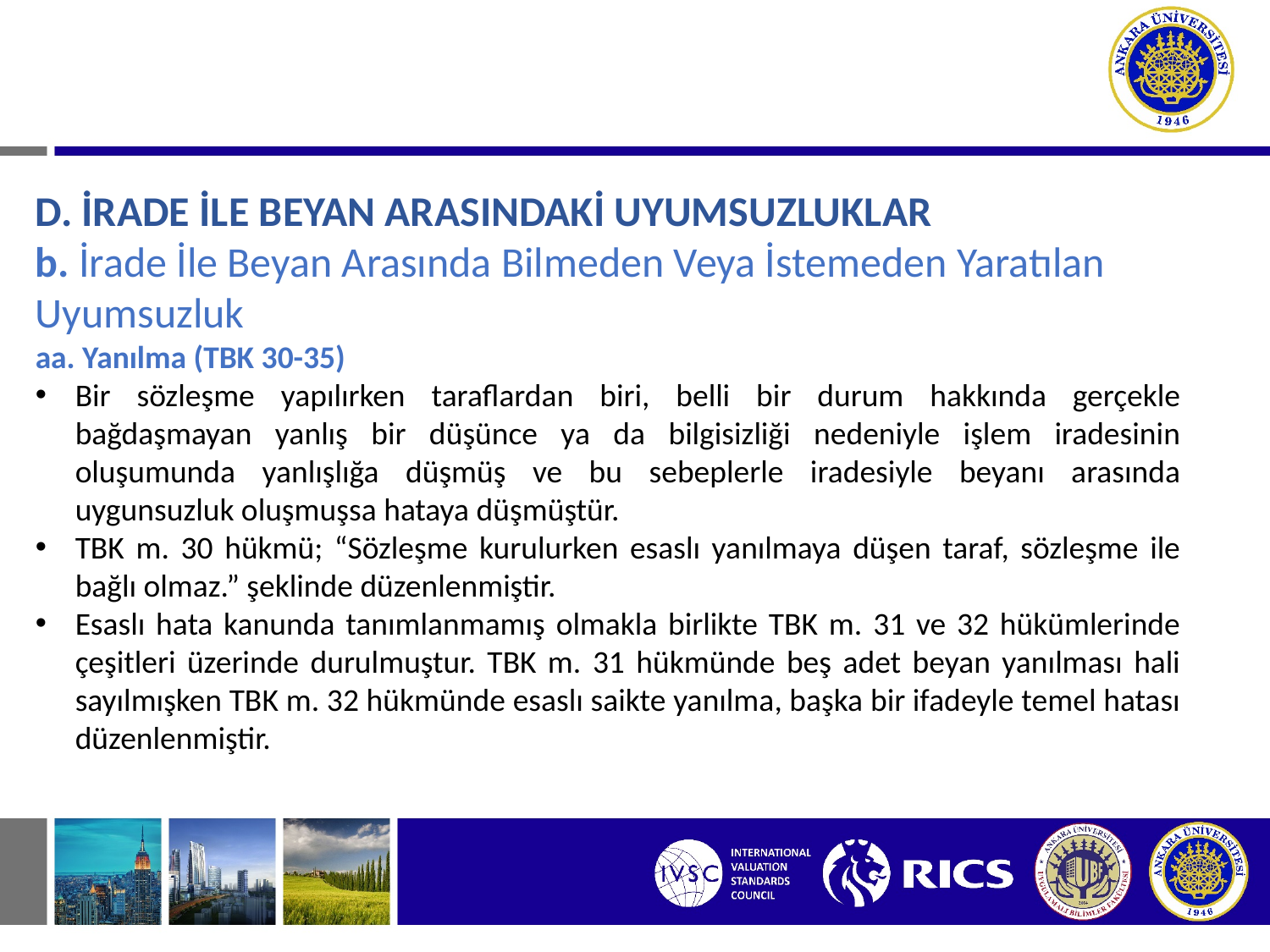

# I. SÖZLEŞMEDEN DOĞAN BORÇ İLİŞKİLERİ D. İRADE İLE BEYAN ARASINDAKİ UYUMSUZLUKLAR

D. İRADE İLE BEYAN ARASINDAKİ UYUMSUZLUKLAR
b. İrade İle Beyan Arasında Bilmeden Veya İstemeden Yaratılan Uyumsuzluk
aa. Yanılma (TBK 30-35)
Bir sözleşme yapılırken taraflardan biri, belli bir durum hakkında gerçekle bağdaşmayan yanlış bir düşünce ya da bilgisizliği nedeniyle işlem iradesinin oluşumunda yanlışlığa düşmüş ve bu sebeplerle iradesiyle beyanı arasında uygunsuzluk oluşmuşsa hataya düşmüştür.
TBK m. 30 hükmü; “Sözleşme kurulurken esaslı yanılmaya düşen taraf, sözleşme ile bağlı olmaz.” şeklinde düzenlenmiştir.
Esaslı hata kanunda tanımlanmamış olmakla birlikte TBK m. 31 ve 32 hükümlerinde çeşitleri üzerinde durulmuştur. TBK m. 31 hükmünde beş adet beyan yanılması hali sayılmışken TBK m. 32 hükmünde esaslı saikte yanılma, başka bir ifadeyle temel hatası düzenlenmiştir.